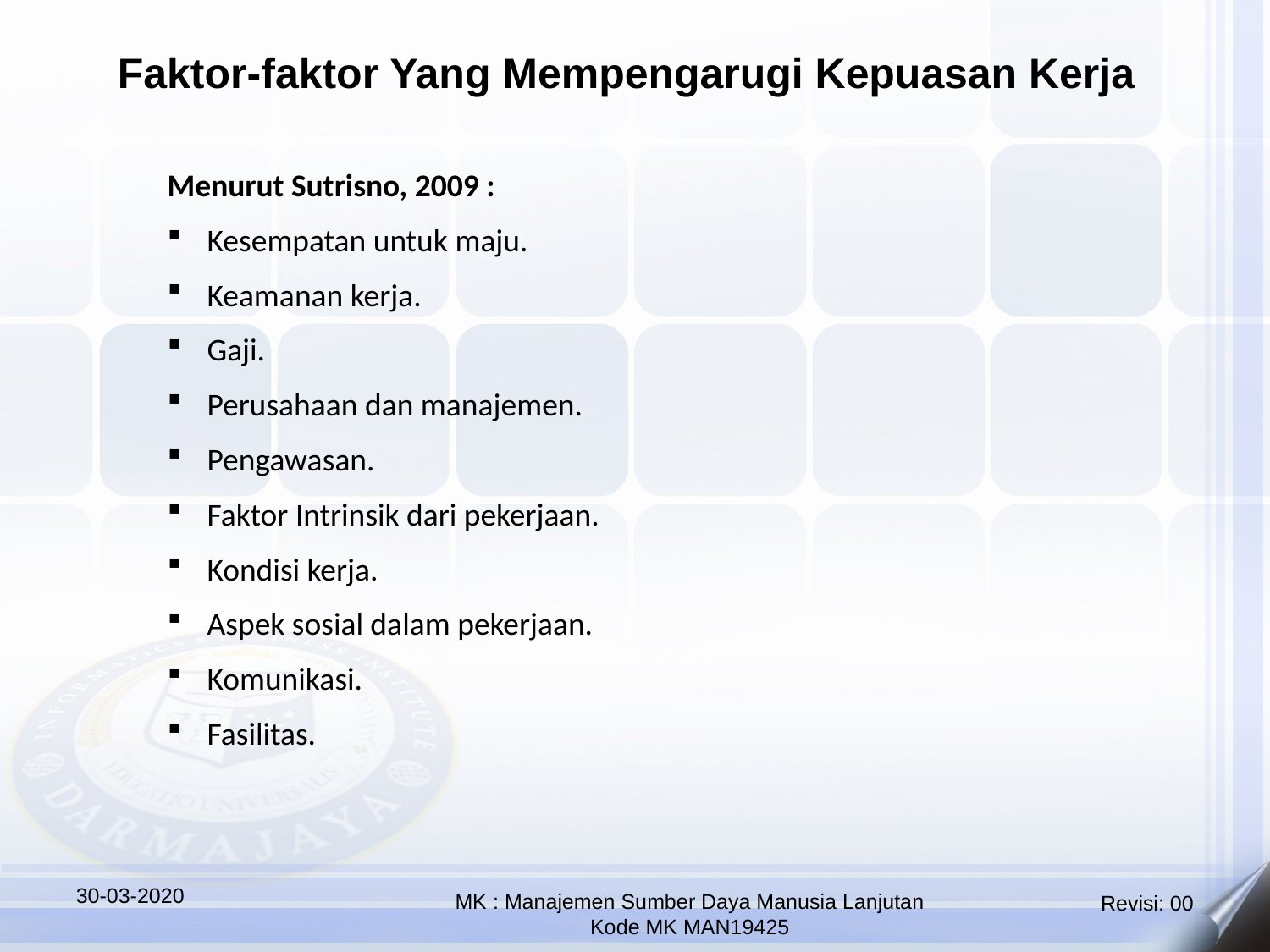

Faktor-faktor Yang Mempengarugi Kepuasan Kerja
Menurut Sutrisno, 2009 :
Kesempatan untuk maju.
Keamanan kerja.
Gaji.
Perusahaan dan manajemen.
Pengawasan.
Faktor Intrinsik dari pekerjaan.
Kondisi kerja.
Aspek sosial dalam pekerjaan.
Komunikasi.
Fasilitas.
30-03-2020

MK : Manajemen Sumber Daya Manusia Lanjutan
Kode MK MAN19425